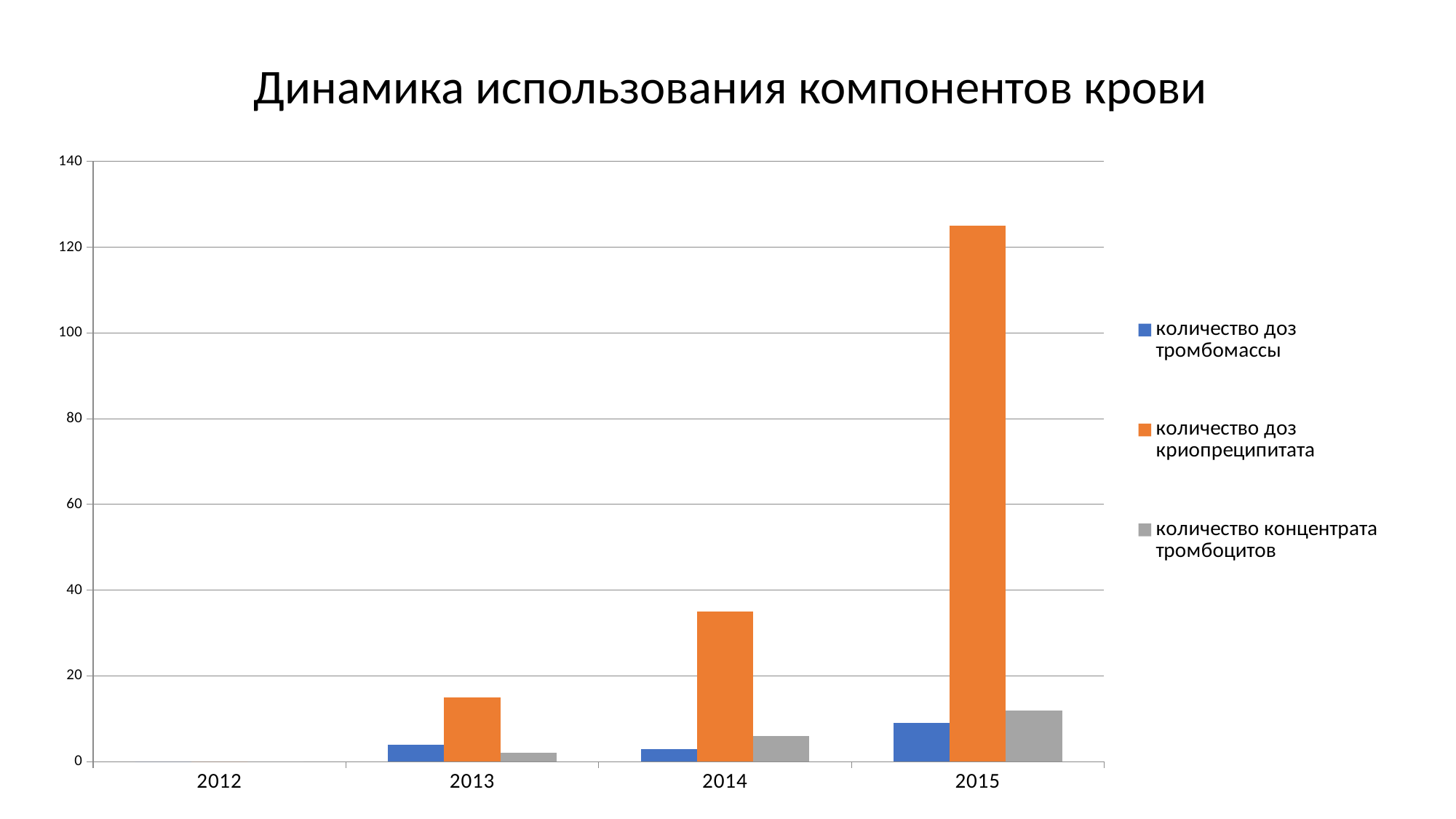

# Динамика использования компонентов крови

### Chart

| Category | количество доз тромбомассы | количество доз криопреципитата | количество концентрата тромбоцитов |
|---|---|---|---|
| 2012 | 0.0 | 0.0 | 0.0 |
| 2013 | 4.0 | 15.0 | 2.0 |
| 2014 | 3.0 | 35.0 | 6.0 |
| 2015 | 9.0 | 125.0 | 12.0 |